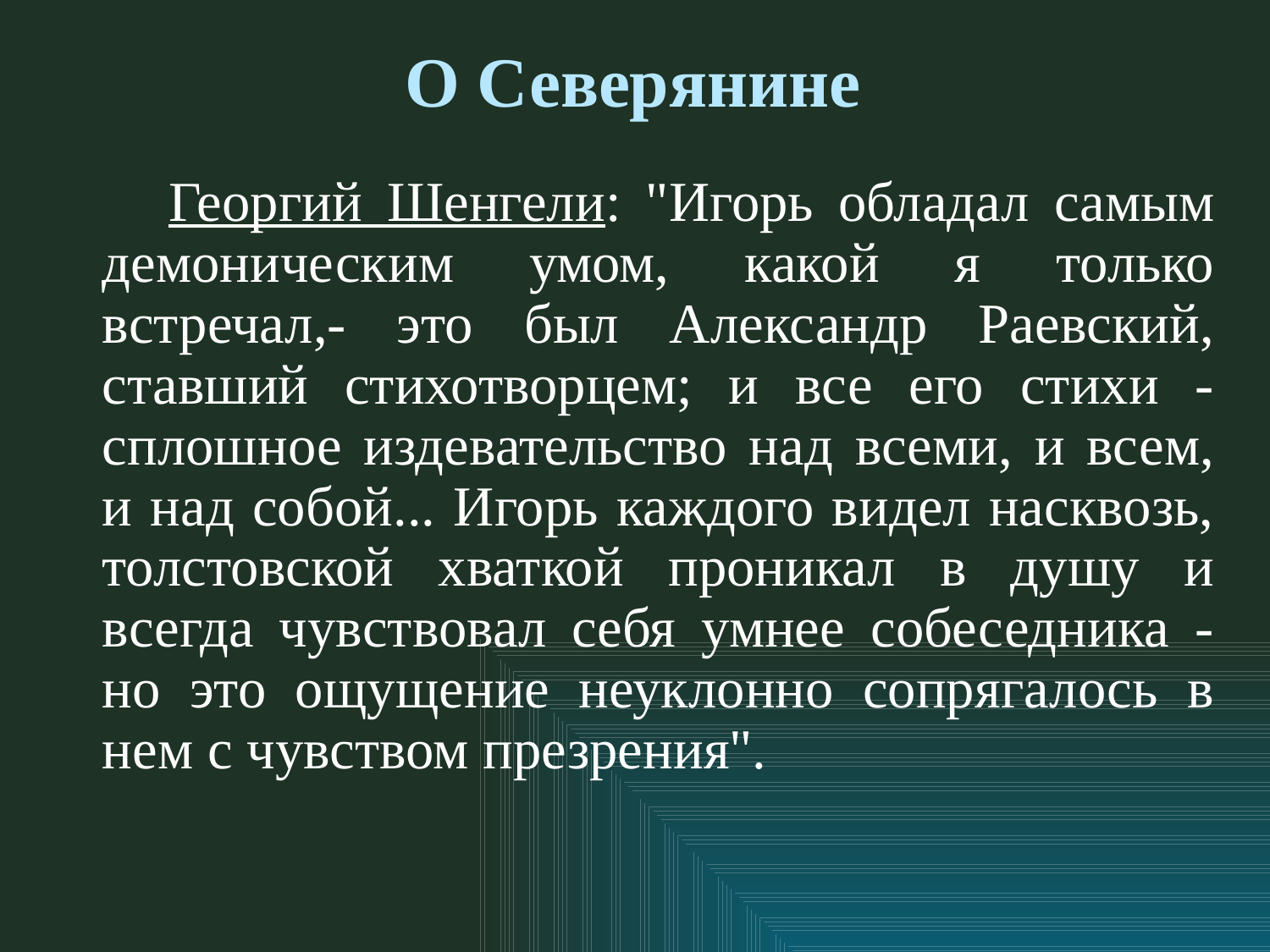

# О Северянине
     Георгий Шенгели: "Игорь обладал самым демоническим умом, какой я только встречал,- это был Александр Раевский, ставший стихотворцем; и все его стихи - сплошное издевательство над всеми, и всем, и над собой... Игорь каждого видел насквозь, толстовской хваткой проникал в душу и всегда чувствовал себя умнее собеседника - но это ощущение неуклонно сопрягалось в нем с чувством презрения".